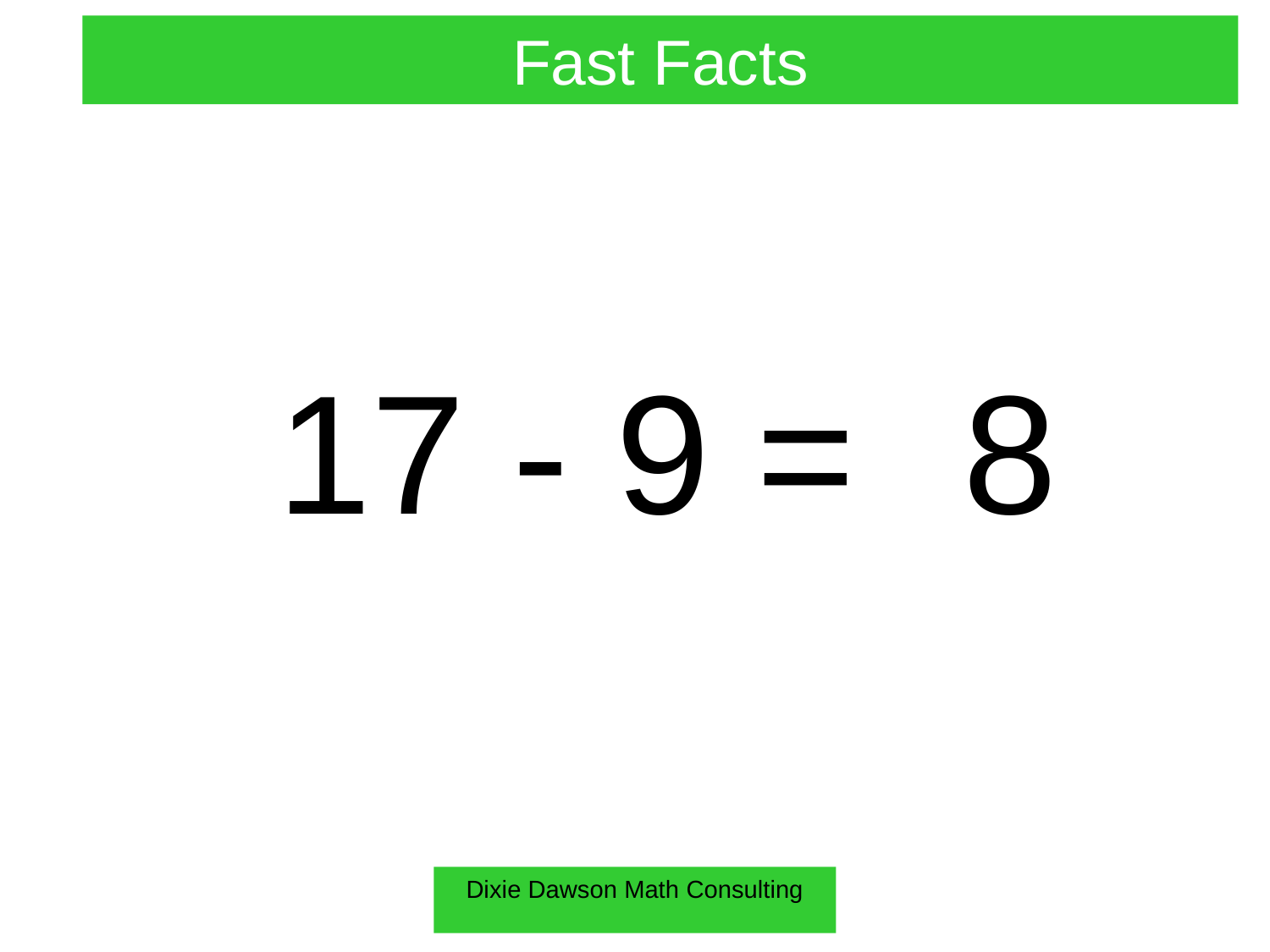

Fast Facts
17 - 9 =
8
Dixie Dawson Math Consulting